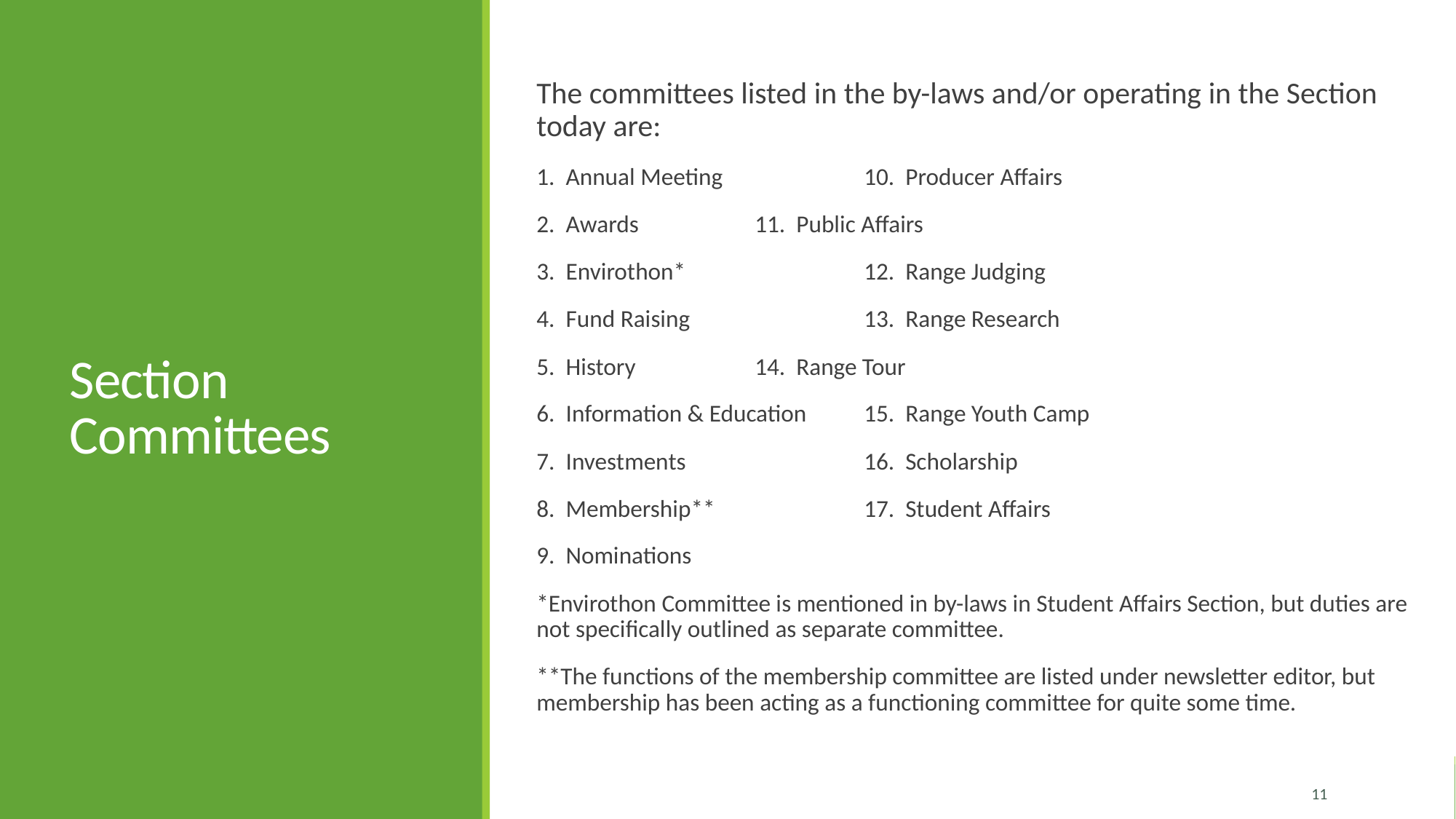

# Section Committees
The committees listed in the by-laws and/or operating in the Section today are:
1.  Annual Meeting		10.  Producer Affairs
2.  Awards		11.  Public Affairs
3.  Envirothon*		12.  Range Judging
4.  Fund Raising		13.  Range Research
5.  History		14.  Range Tour
6.  Information & Education	15.  Range Youth Camp
7.  Investments		16.  Scholarship
8.  Membership**		17.  Student Affairs
9.  Nominations
*Envirothon Committee is mentioned in by-laws in Student Affairs Section, but duties are not specifically outlined as separate committee.
**The functions of the membership committee are listed under newsletter editor, but membership has been acting as a functioning committee for quite some time.

11